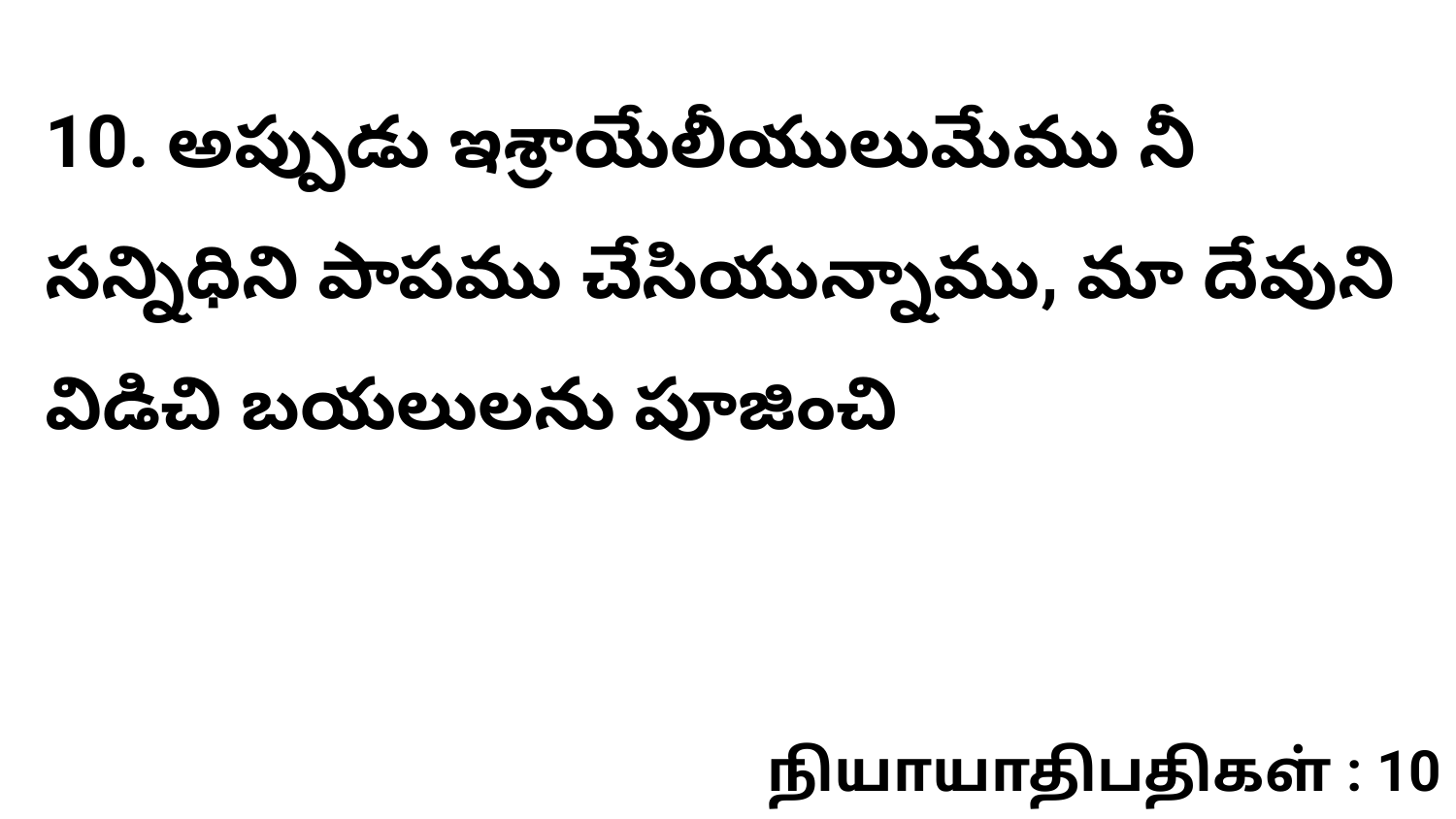

10. అప్పుడు ఇశ్రాయేలీయులుమేము నీ సన్నిధిని పాపము చేసియున్నాము, మా దేవుని విడిచి బయలులను పూజించి
நியாயாதிபதிகள் : 10